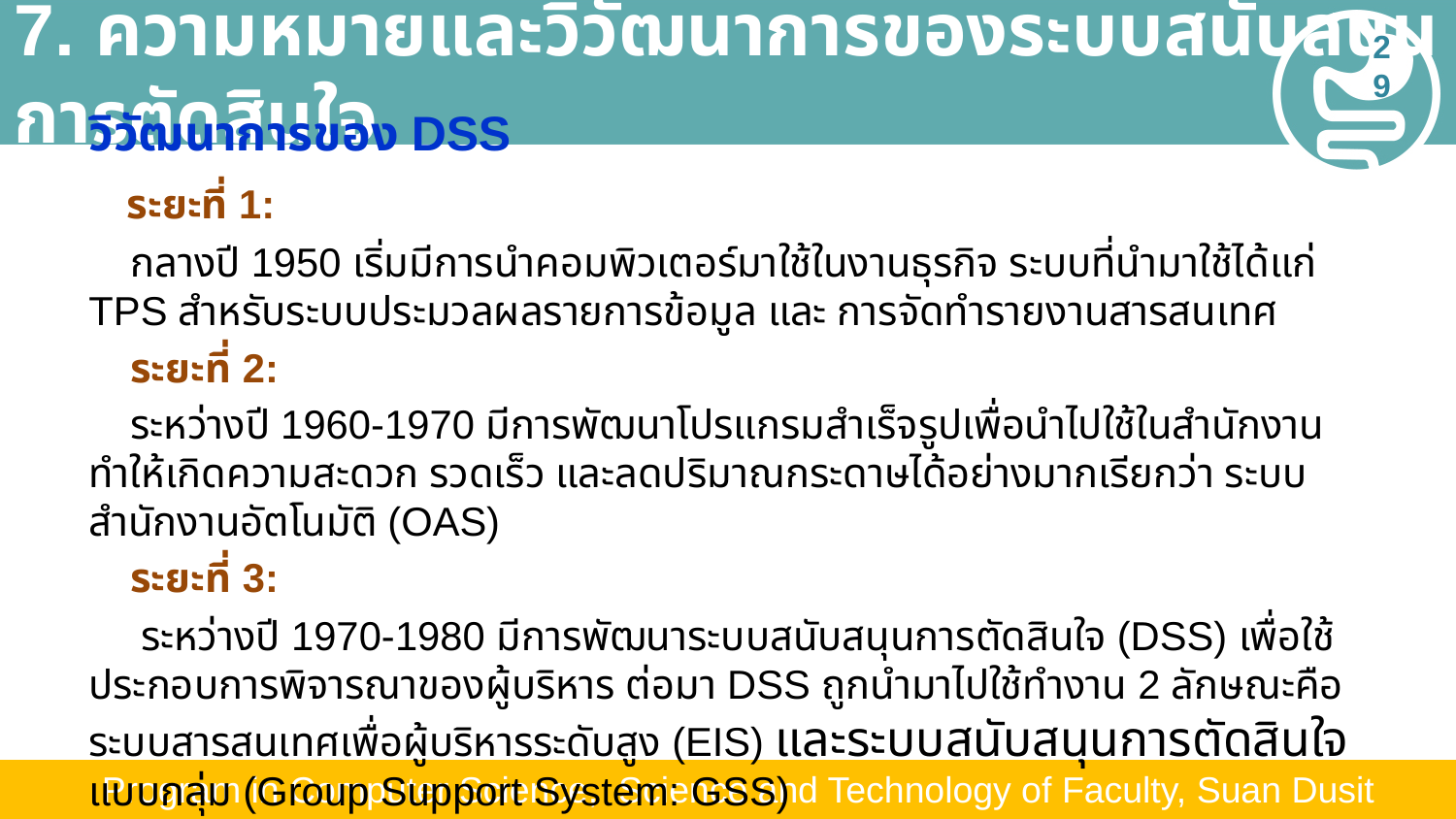

# 7. ความหมายและวิวัฒนาการของระบบสนับสนุนการตัดสินใจ
29
วิวัฒนาการของ DSS
   ระยะที่ 1:
    กลางปี 1950 เริ่มมีการนำคอมพิวเตอร์มาใช้ในงานธุรกิจ ระบบที่นำมาใช้ได้แก่ TPS สำหรับระบบประมวลผลรายการข้อมูล และ การจัดทำรายงานสารสนเทศ
    ระยะที่ 2:
    ระหว่างปี 1960-1970 มีการพัฒนาโปรแกรมสำเร็จรูปเพื่อนำไปใช้ในสำนักงาน ทำให้เกิดความสะดวก รวดเร็ว และลดปริมาณกระดาษได้อย่างมากเรียกว่า ระบบสำนักงานอัตโนมัติ (OAS)
    ระยะที่ 3:
     ระหว่างปี 1970-1980 มีการพัฒนาระบบสนับสนุนการตัดสินใจ (DSS) เพื่อใช้ประกอบการพิจารณาของผู้บริหาร ต่อมา DSS ถูกนำมาไปใช้ทำงาน 2 ลักษณะคือ ระบบสารสนเทศเพื่อผู้บริหารระดับสูง (EIS) และระบบสนับสนุนการตัดสินใจแบบกลุ่ม (Group Support System: GSS)
  Program in Computer Science,  Science and Technology of Faculty, Suan Dusit University